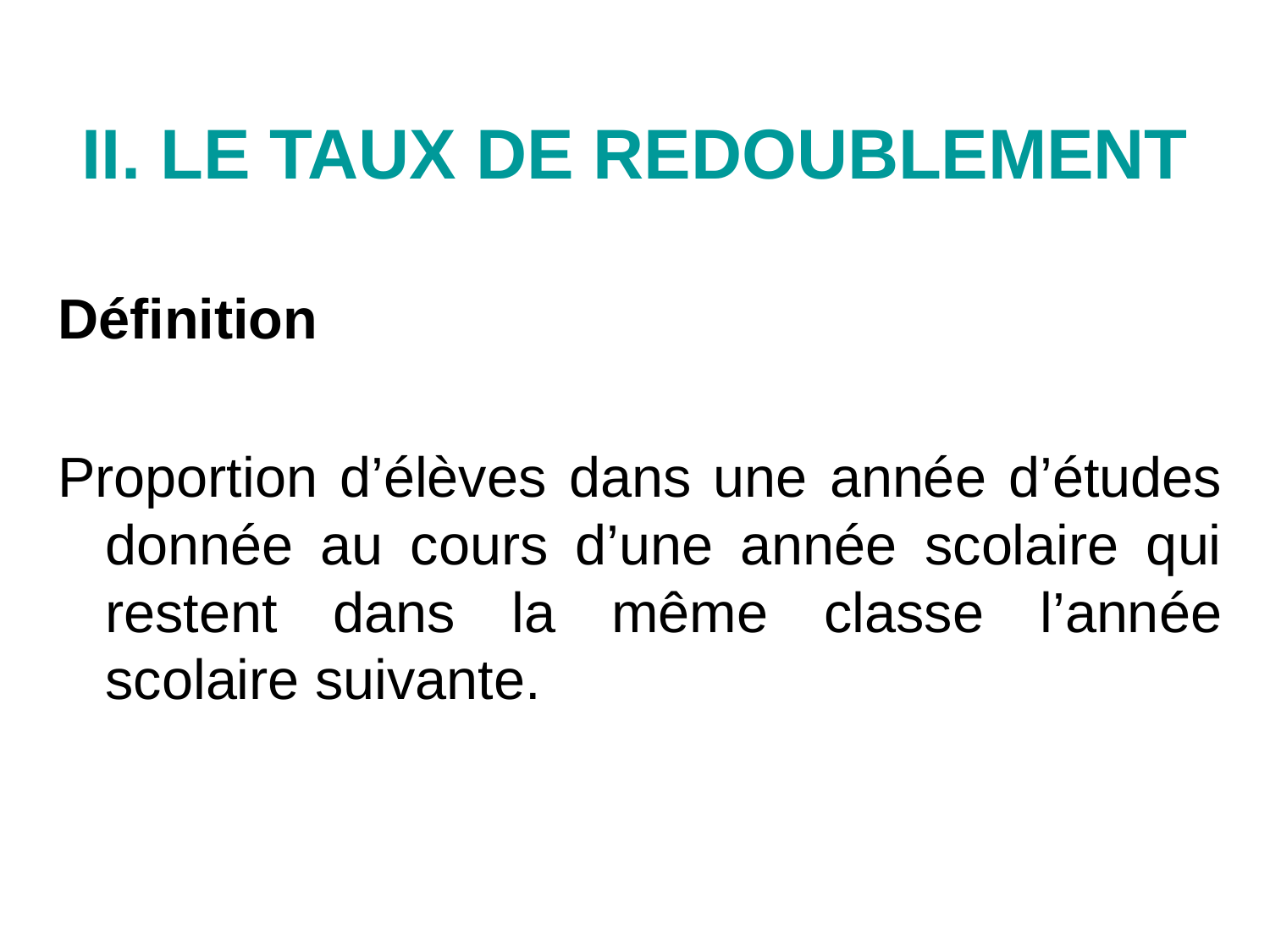

II. LE TAUX DE REDOUBLEMENT
Définition

Proportion d’élèves dans une année d’études donnée au cours d’une année scolaire qui restent dans la même classe l’année scolaire suivante.